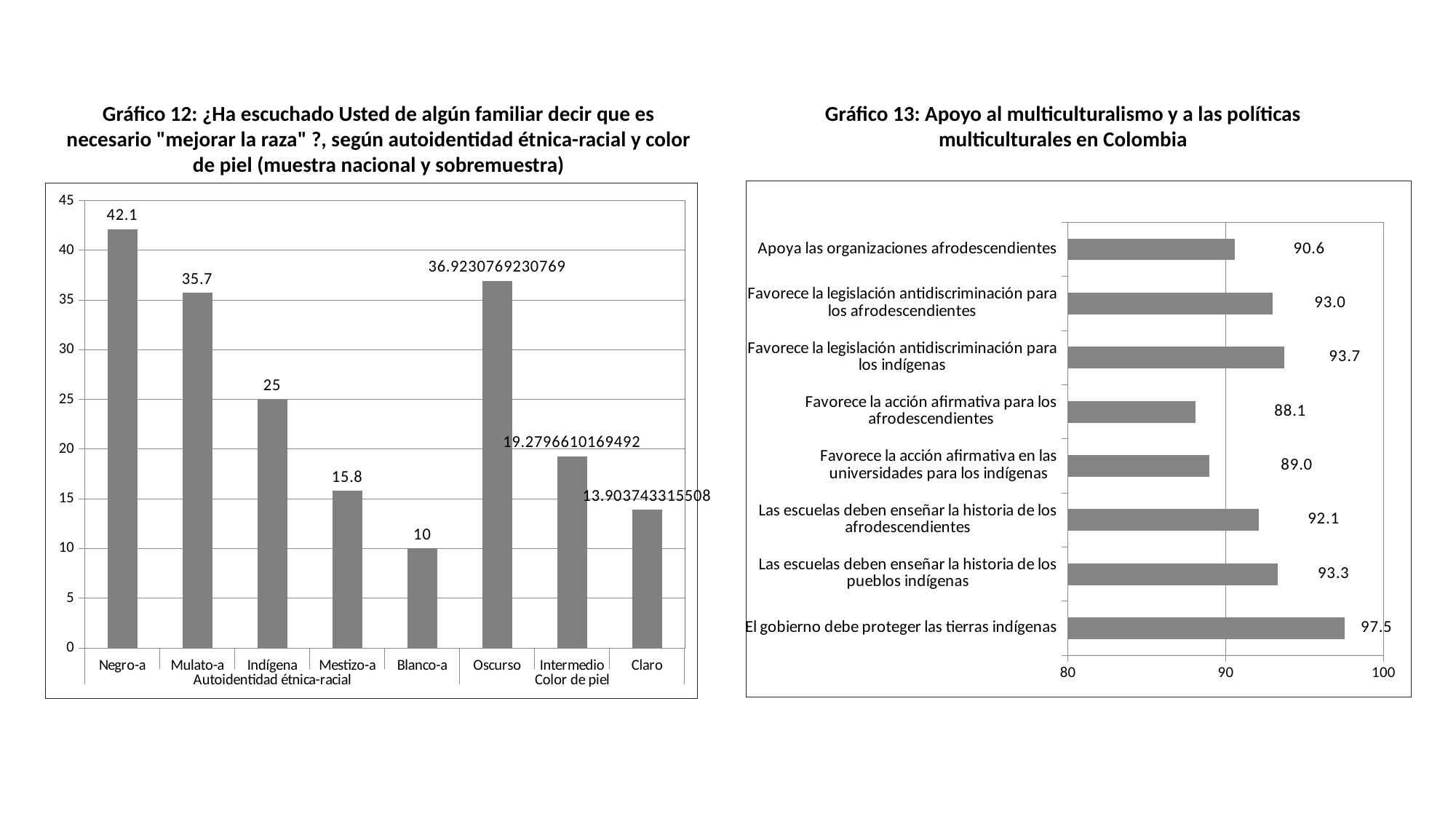

Gráfico 12: ¿Ha escuchado Usted de algún familiar decir que es necesario "mejorar la raza" ?, según autoidentidad étnica-racial y color de piel (muestra nacional y sobremuestra)
Gráfico 13: Apoyo al multiculturalismo y a las políticas multiculturales en Colombia

### Chart

| Category |  |  |  |
|---|---|---|---|
| El gobierno debe proteger las tierras indígenas | None | None | 97.53 |
| Las escuelas deben enseñar la historia de los pueblos indígenas | None | None | 93.3 |
| Las escuelas deben enseñar la historia de los afrodescendientes | None | None | 92.1 |
| Favorece la acción afirmativa en las universidades para los indígenas | None | None | 88.95 |
| Favorece la acción afirmativa para los afrodescendientes | None | None | 88.1 |
| Favorece la legislación antidiscriminación para los indígenas | None | None | 93.71 |
| Favorece la legislación antidiscriminación para los afrodescendientes | None | None | 92.95 |
| Apoya las organizaciones afrodescendientes | None | None | 90.58 |

### Chart

| Category |  |
|---|---|
| Negro-a | 42.1 |
| Mulato-a | 35.7 |
| Indígena | 25.0 |
| Mestizo-a | 15.8 |
| Blanco-a | 10.0 |
| Oscurso | 36.92307692307693 |
| Intermedio | 19.27966101694915 |
| Claro | 13.90374331550802 |